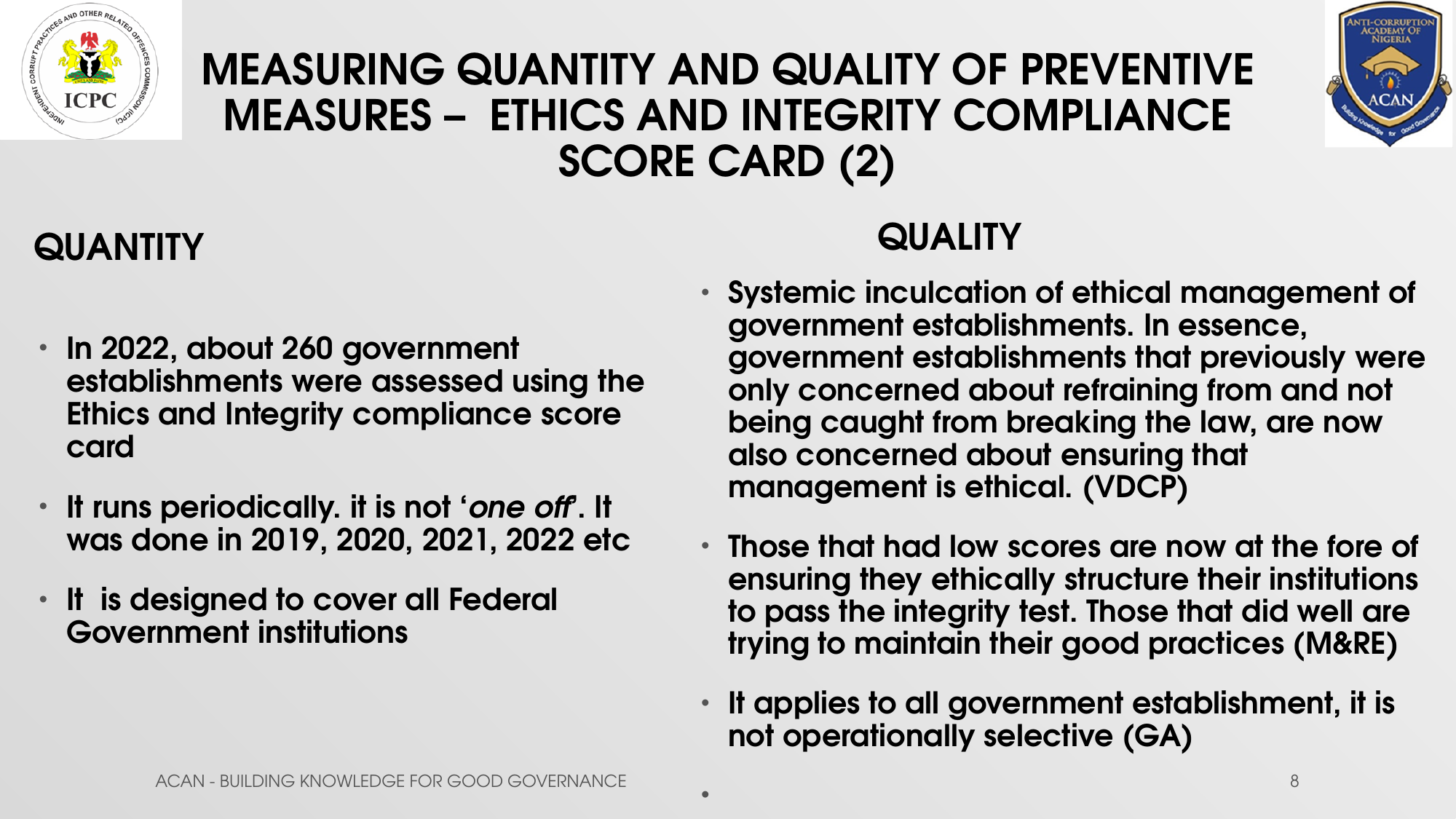

# Measuring quantity and quality of preventive measures –  Ethics and Integrity Compliance Score Card (2)
Quality

Quantity

Systemic inculcation of ethical management of government establishments. In essence, government establishments that previously were only concerned about refraining from and not being caught from breaking the law, are now also concerned about ensuring that management is ethical. (VDCP)
Those that had low scores are now at the fore of ensuring they ethically structure their institutions to pass the integrity test. Those that did well are trying to maintain their good practices (M&RE)
It applies to all government establishment, it is not operationally selective (GA)

In 2022, about 260 government establishments were assessed using the Ethics and Integrity compliance score card
It runs periodically. it is not ‘one off’. It was done in 2019, 2020, 2021, 2022 etc
It  is designed to cover all Federal Government institutions
ACAN - BUILDING KNOWLEDGE FOR GOOD GOVERNANCE
8